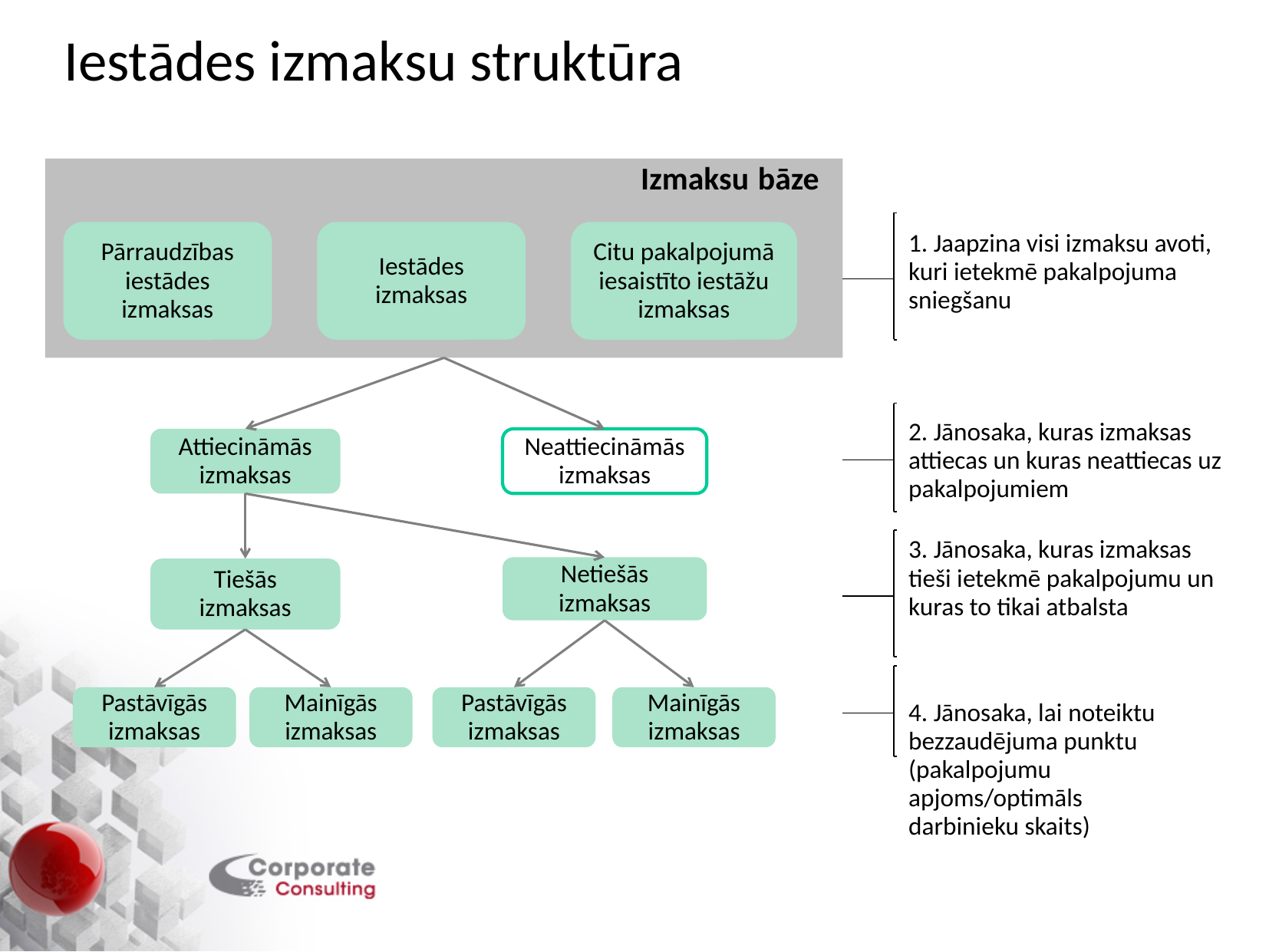

Iestādes izmaksu struktūra
Izmaksu bāze

Pārraudzības iestādes izmaksas
Iestādes izmaksas
Citu pakalpojumā iesaistīto iestāžu izmaksas
1. Jaapzina visi izmaksu avoti, kuri ietekmē pakalpojuma sniegšanu
2. Jānosaka, kuras izmaksas attiecas un kuras neattiecas uz pakalpojumiem
Attiecināmās izmaksas
Neattiecināmās izmaksas
3. Jānosaka, kuras izmaksas tieši ietekmē pakalpojumu un kuras to tikai atbalsta
Netiešās izmaksas
Tiešās izmaksas
Mainīgās izmaksas
Pastāvīgās izmaksas
Mainīgās izmaksas
Pastāvīgās izmaksas
4. Jānosaka, lai noteiktu bezzaudējuma punktu (pakalpojumu apjoms/optimāls darbinieku skaits)